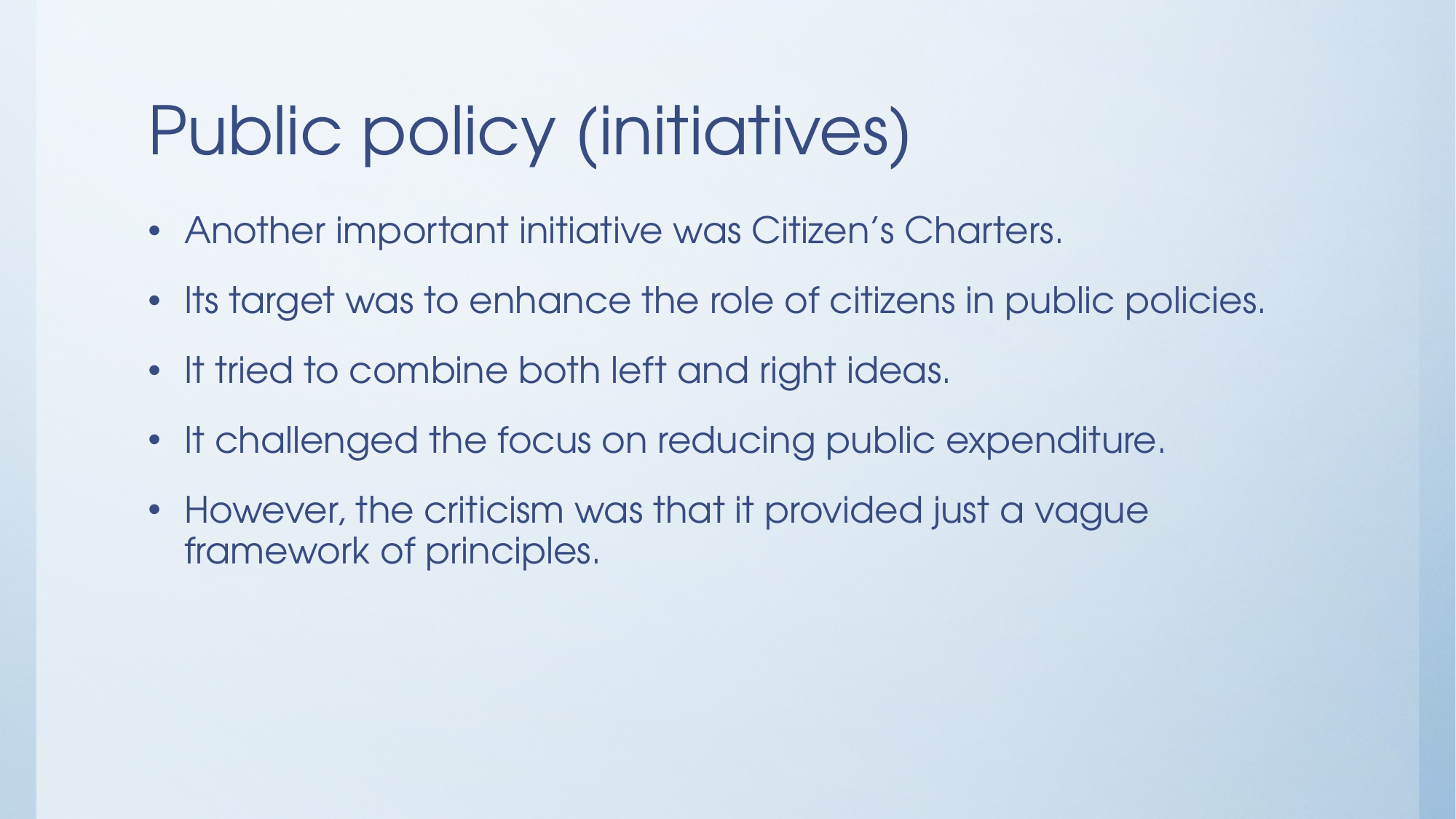

# Public policy (initiatives)
Another important initiative was Citizen’s Charters.
Its target was to enhance the role of citizens in public policies.
It tried to combine both left and right ideas.
It challenged the focus on reducing public expenditure.
However, the criticism was that it provided just a vague framework of principles.